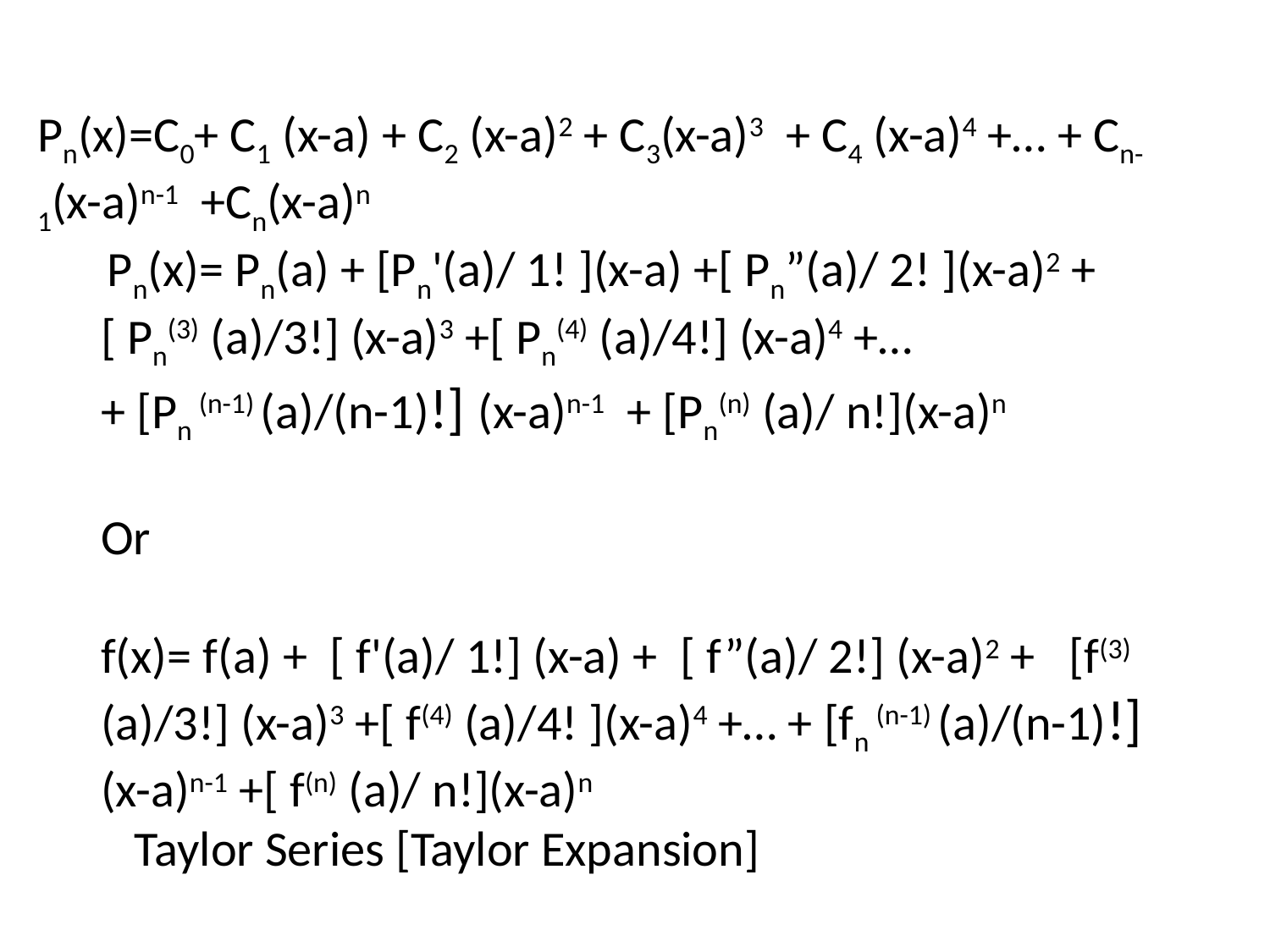

Pn(x)=C0+ C1 (x-a) + C2 (x-a)2 + C3(x-a)3  + C4 (x-a)4 +… + Cn-1(x-a)n-1  +Cn(x-a)n
 Pn(x)= Pn(a) + [Pn'(a)/ 1! ](x-a) +[ Pn”(a)/ 2! ](x-a)2 + [ Pn(3) (a)/3!] (x-a)3 +[ Pn(4) (a)/4!] (x-a)4 +…
+ [Pn (n-1) (a)/(n-1)!] (x-a)n-1  + [Pn(n) (a)/ n!](x-a)n

Or

f(x)= f(a) +  [ f'(a)/ 1!] (x-a) +  [ f”(a)/ 2!] (x-a)2 +   [f(3) (a)/3!] (x-a)3 +[ f(4) (a)/4! ](x-a)4 +… + [fn (n-1) (a)/(n-1)!] (x-a)n-1 +[ f(n) (a)/ n!](x-a)n
   Taylor Series [Taylor Expansion]